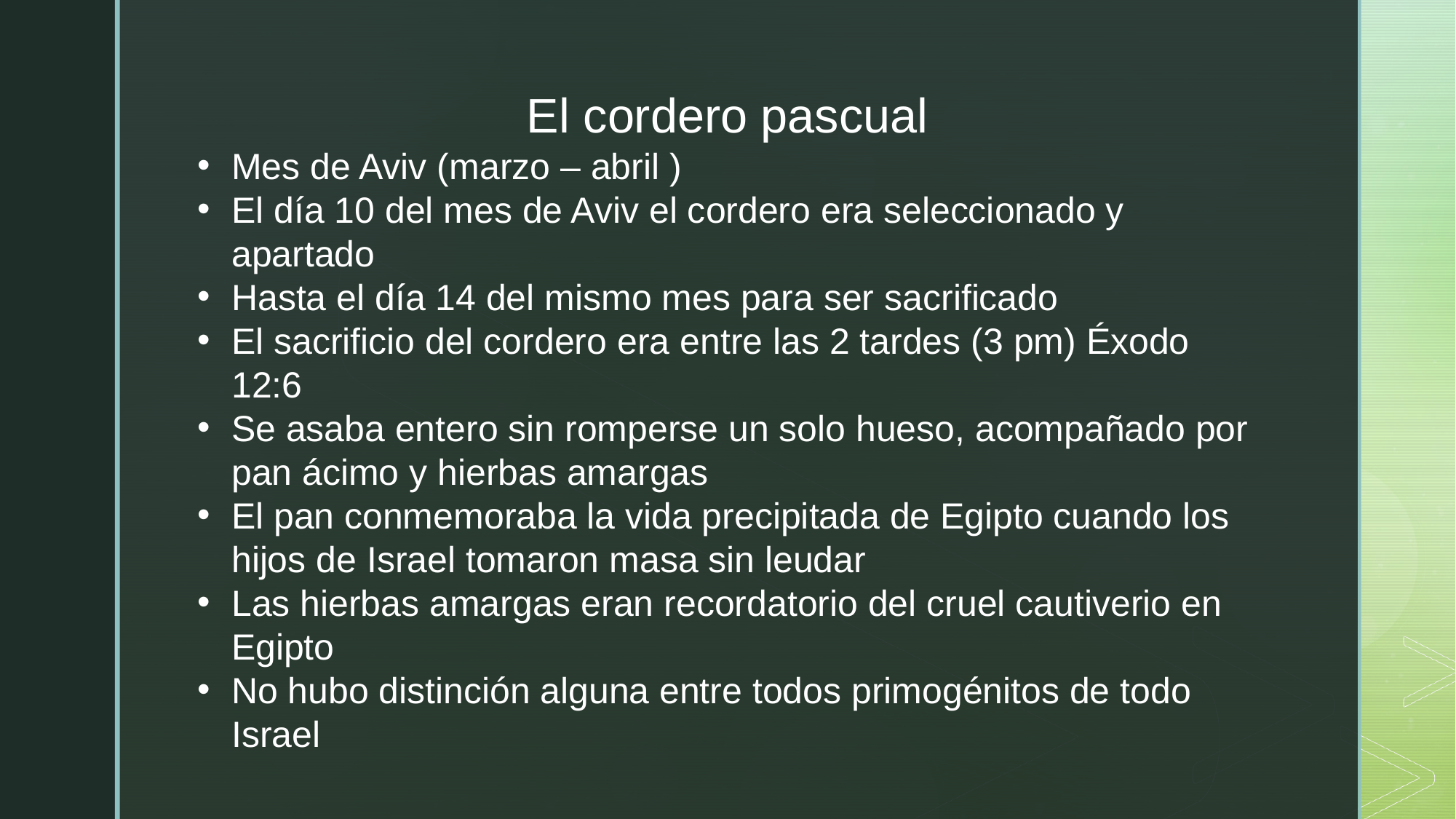

El cordero pascual
Mes de Aviv (marzo – abril )
El día 10 del mes de Aviv el cordero era seleccionado y apartado
Hasta el día 14 del mismo mes para ser sacrificado
El sacrificio del cordero era entre las 2 tardes (3 pm) Éxodo 12:6
Se asaba entero sin romperse un solo hueso, acompañado por pan ácimo y hierbas amargas
El pan conmemoraba la vida precipitada de Egipto cuando los hijos de Israel tomaron masa sin leudar
Las hierbas amargas eran recordatorio del cruel cautiverio en Egipto
No hubo distinción alguna entre todos primogénitos de todo Israel